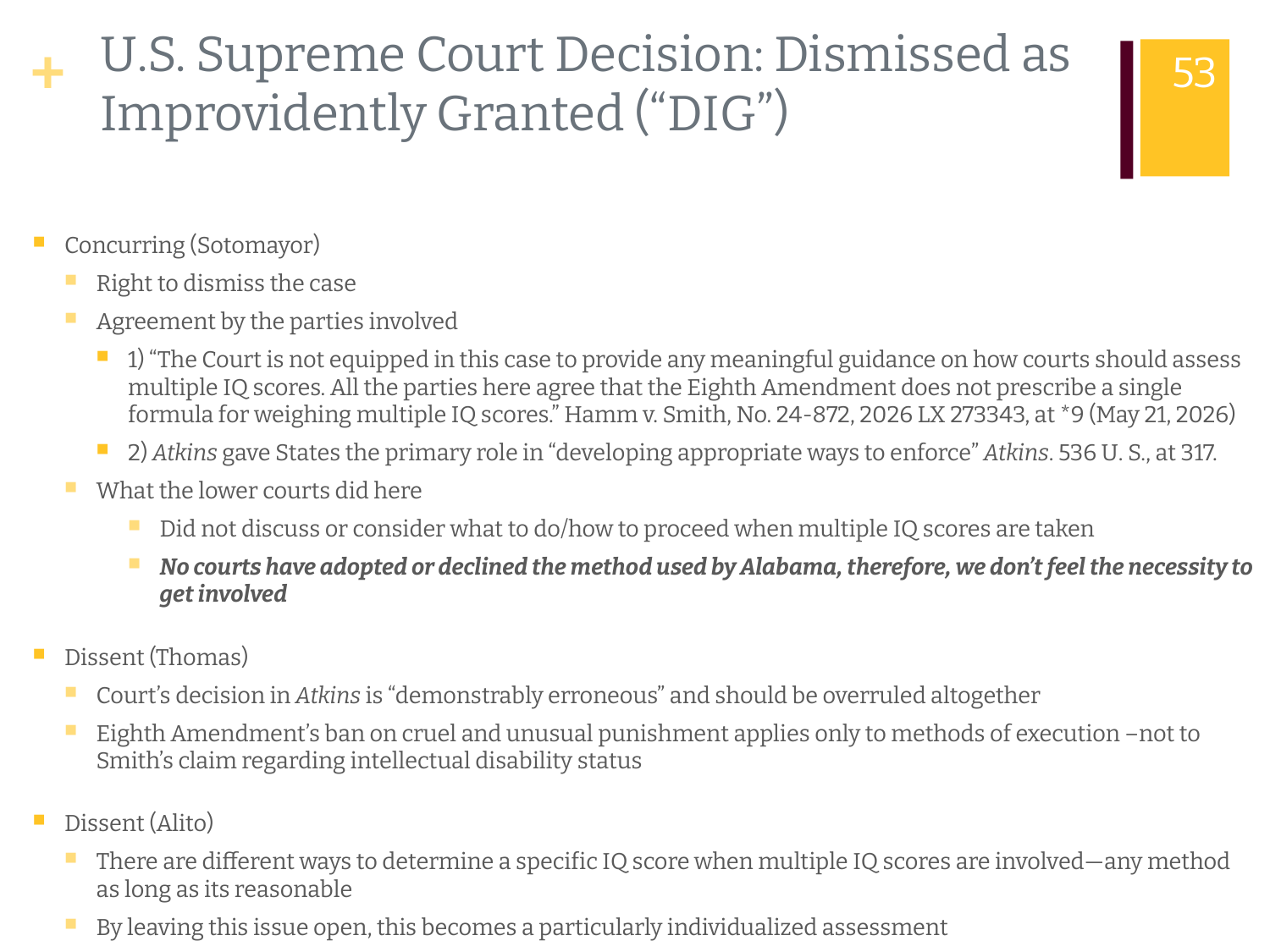

# U.S. Supreme Court Decision: Dismissed as Improvidently Granted (“DIG”)
53
Concurring (Sotomayor)
Right to dismiss the case
Agreement by the parties involved
1) “The Court is not equipped in this case to provide any meaningful guidance on how courts should assess multiple IQ scores. All the parties here agree that the Eighth Amendment does not prescribe a single formula for weighing multiple IQ scores.” Hamm v. Smith, No. 24-872, 2026 LX 273343, at *9 (May 21, 2026)
2) Atkins gave States the primary role in “developing appropriate ways to enforce” Atkins. 536 U. S., at 317.
What the lower courts did here
Did not discuss or consider what to do/how to proceed when multiple IQ scores are taken
No courts have adopted or declined the method used by Alabama, therefore, we don’t feel the necessity to get involved
Dissent (Thomas)
Court’s decision in Atkins is “demonstrably erroneous” and should be overruled altogether
Eighth Amendment’s ban on cruel and unusual punishment applies only to methods of execution –not to Smith’s claim regarding intellectual disability status
Dissent (Alito)
There are different ways to determine a specific IQ score when multiple IQ scores are involved—any method as long as its reasonable
By leaving this issue open, this becomes a particularly individualized assessment